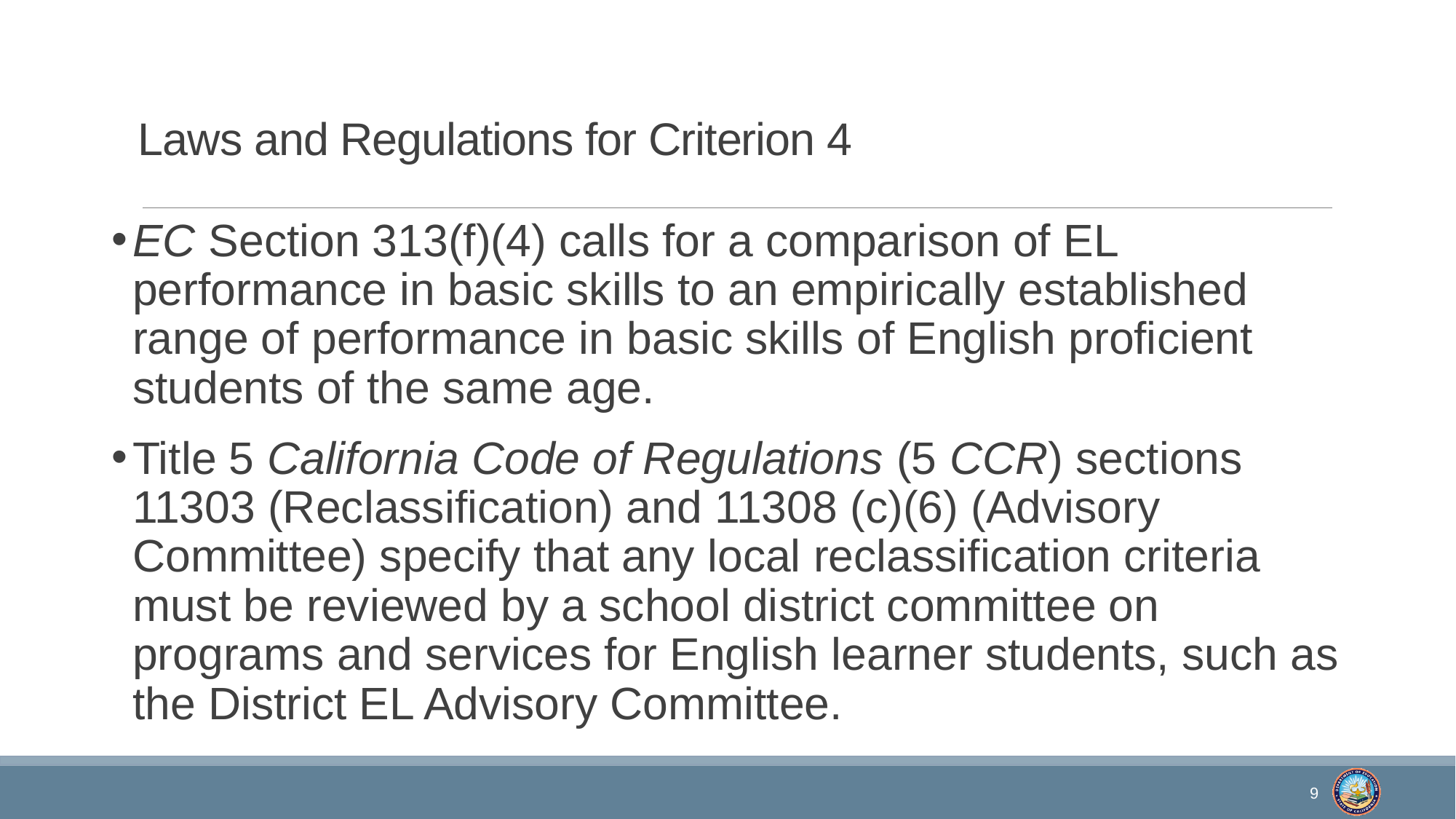

# Laws and Regulations for Criterion 4
EC Section 313(f)(4) calls for a comparison of EL performance in basic skills to an empirically established range of performance in basic skills of English proficient students of the same age.
Title 5 California Code of Regulations (5 CCR) sections 11303 (Reclassification) and 11308 (c)(6) (Advisory Committee) specify that any local reclassification criteria must be reviewed by a school district committee on programs and services for English learner students, such as the District EL Advisory Committee.
9